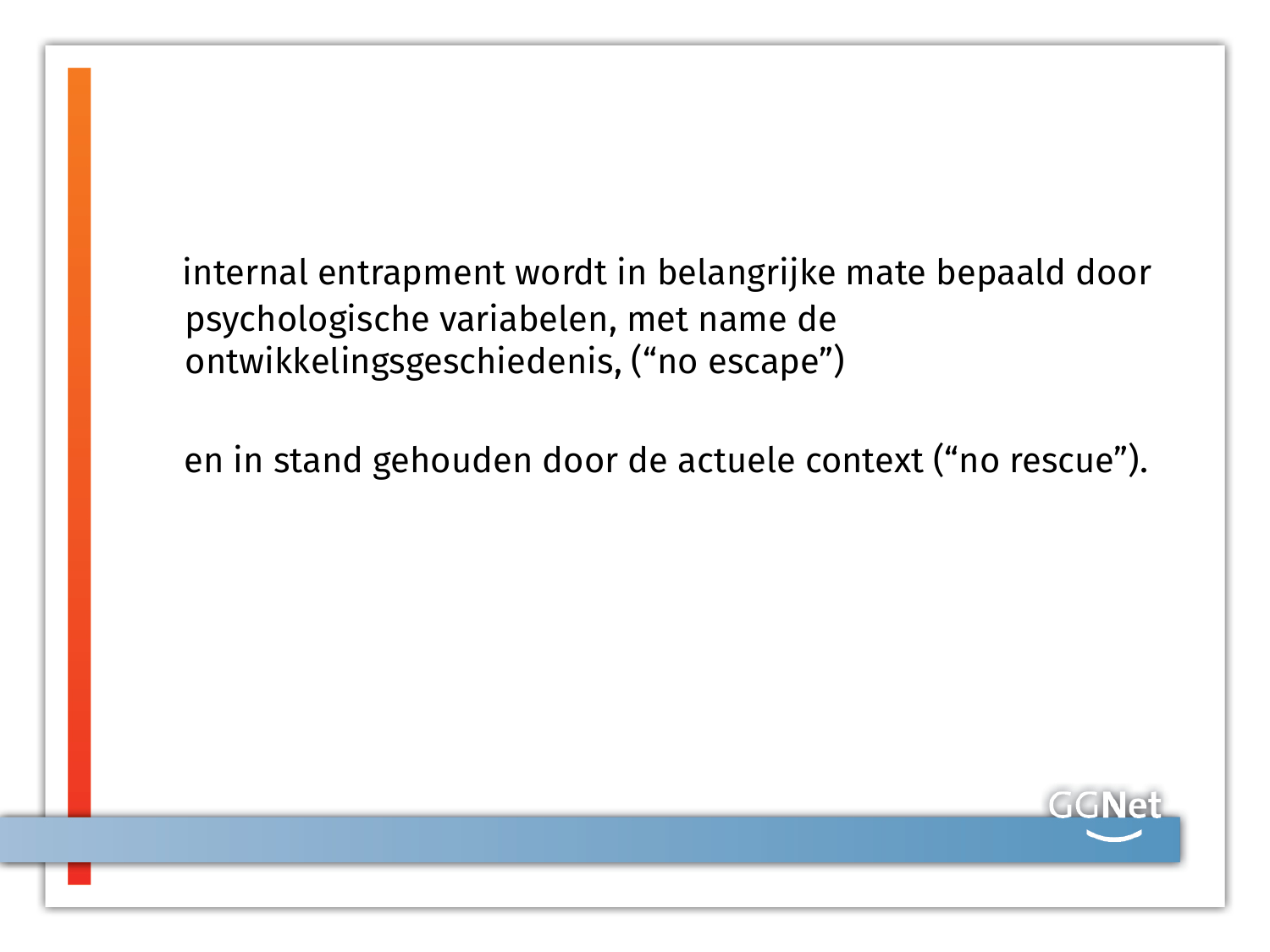

#
   internal entrapment wordt in belangrijke mate bepaald door psychologische variabelen, met name de ontwikkelingsgeschiedenis, (“no escape”)

     en in stand gehouden door de actuele context (“no rescue”).